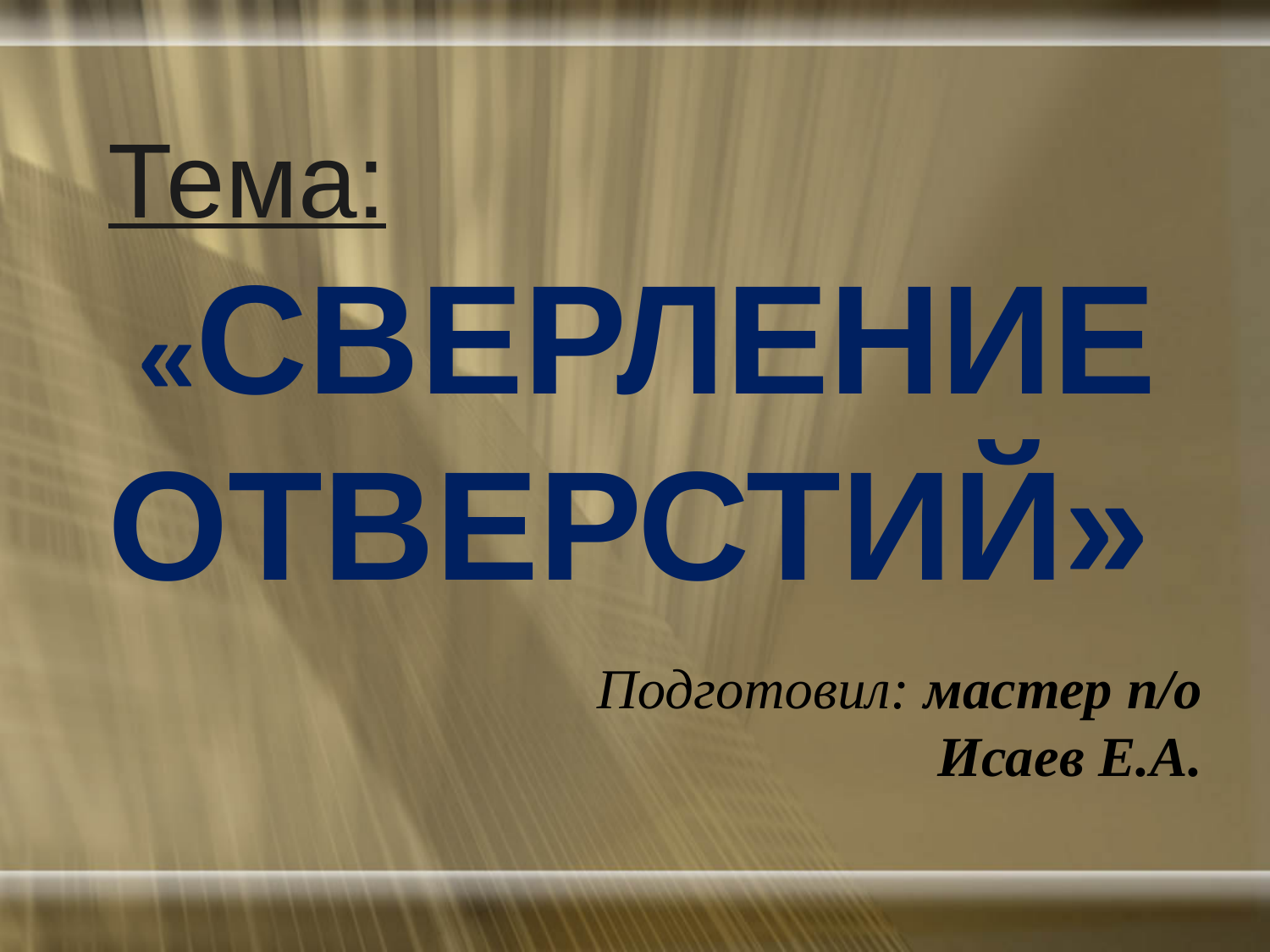

# Тема: «СВЕРЛЕНИЕ ОТВЕРСТИЙ»
Подготовил: мастер п/о Исаев Е.А.